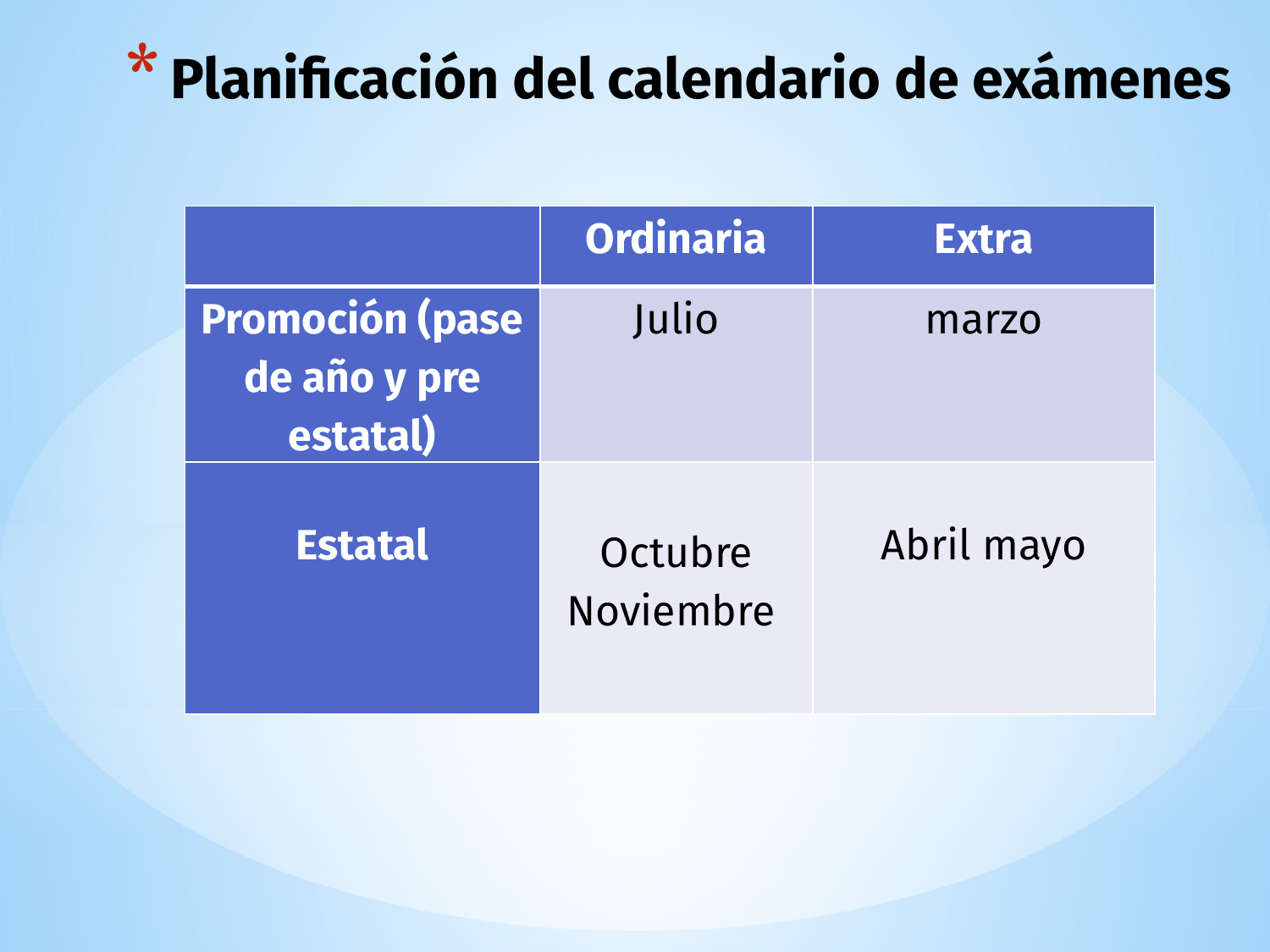

# Planificación del calendario de exámenes
|  | Ordinaria | Extra |
| --- | --- | --- |
| Promoción (pase de año y pre estatal) | Julio | marzo |
| Estatal | Octubre Noviembre | Abril mayo |